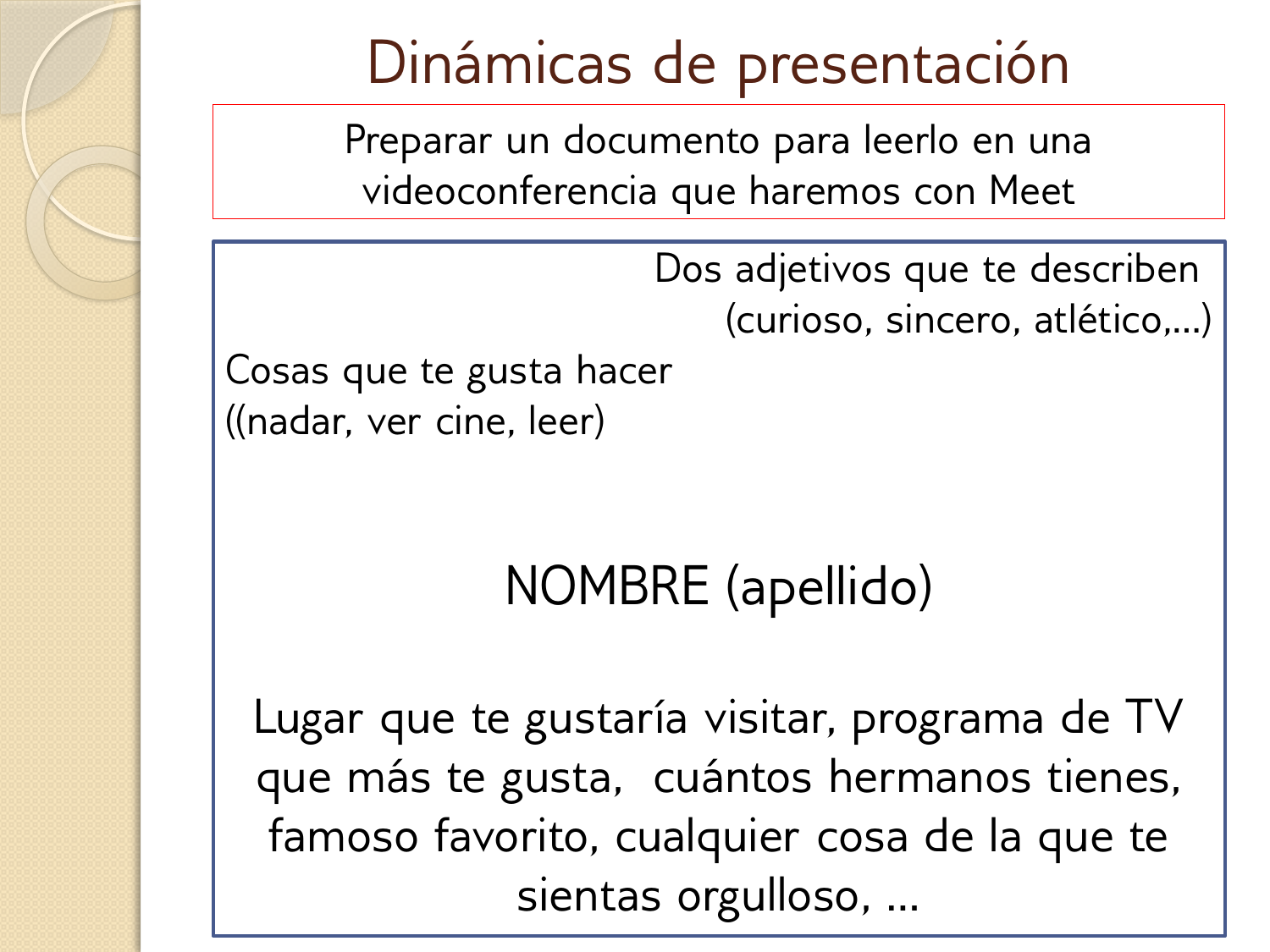

# Dinámicas de presentación
Preparar un documento para leerlo en una videoconferencia que haremos con Meet

Dos adjetivos que te describen
(curioso, sincero, atlético,…)
Cosas que te gusta hacer
((nadar, ver cine, leer)

NOMBRE (apellido)

Lugar que te gustaría visitar, programa de TV que más te gusta,  cuántos hermanos tienes, famoso favorito, cualquier cosa de la que te sientas orgulloso, …